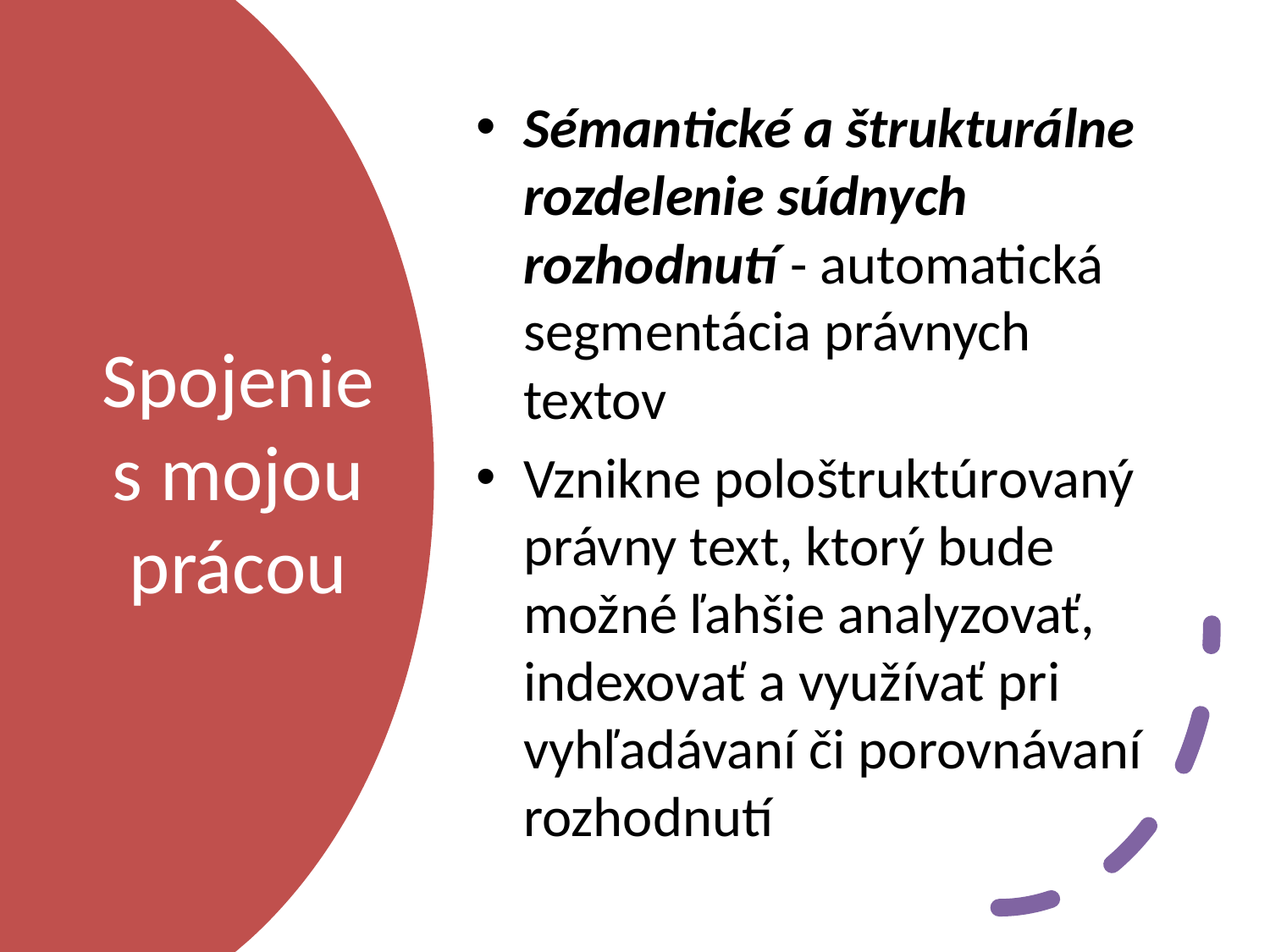

Sémantické a štrukturálne rozdelenie súdnych rozhodnutí - automatická segmentácia právnych textov
Vznikne pološtruktúrovaný právny text, ktorý bude možné ľahšie analyzovať, indexovať a využívať pri vyhľadávaní či porovnávaní rozhodnutí
# Spojenie s mojou prácou